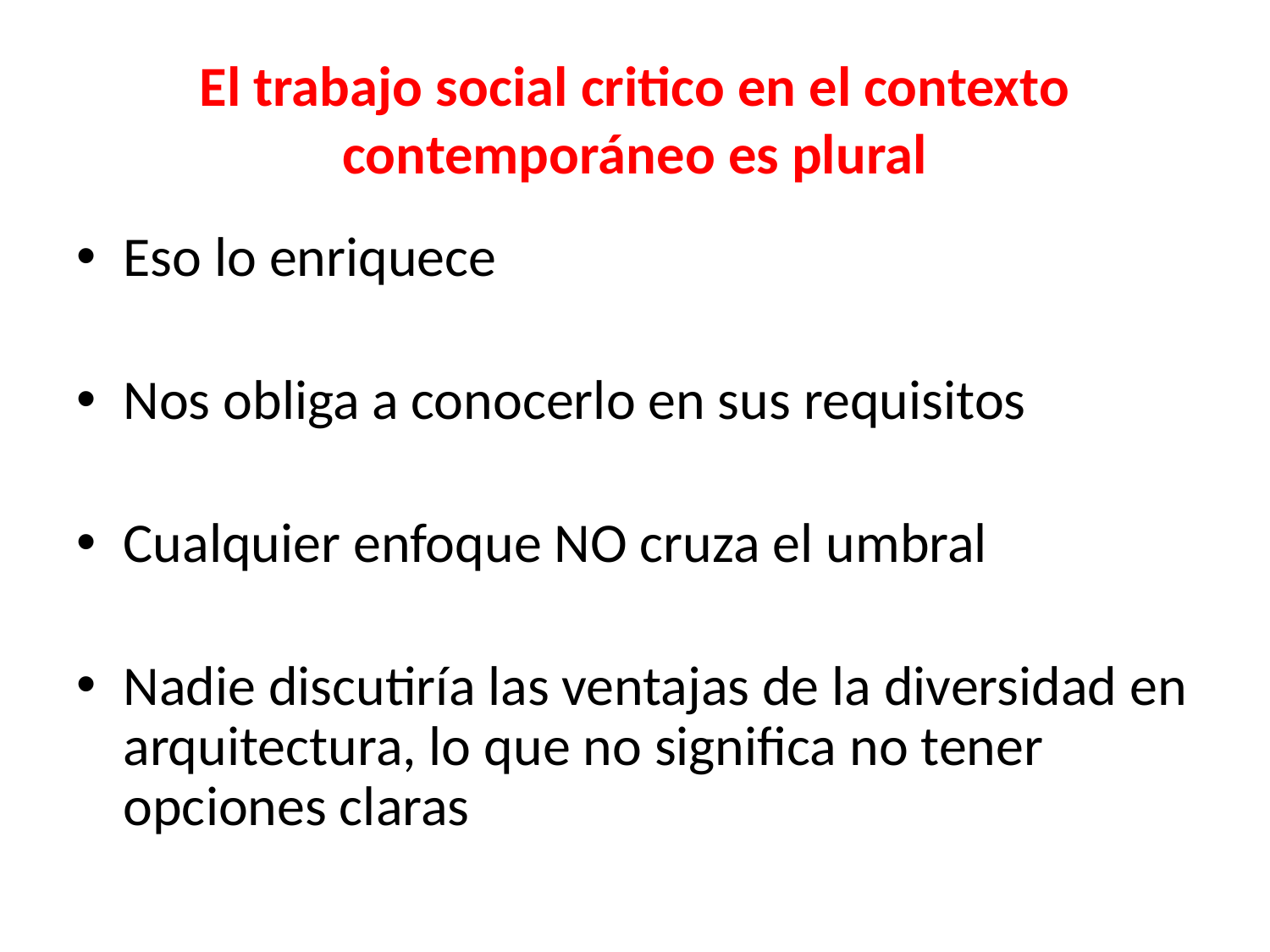

# El trabajo social critico en el contexto contemporáneo es plural
Eso lo enriquece

Nos obliga a conocerlo en sus requisitos

Cualquier enfoque NO cruza el umbral

Nadie discutiría las ventajas de la diversidad en arquitectura, lo que no significa no tener opciones claras